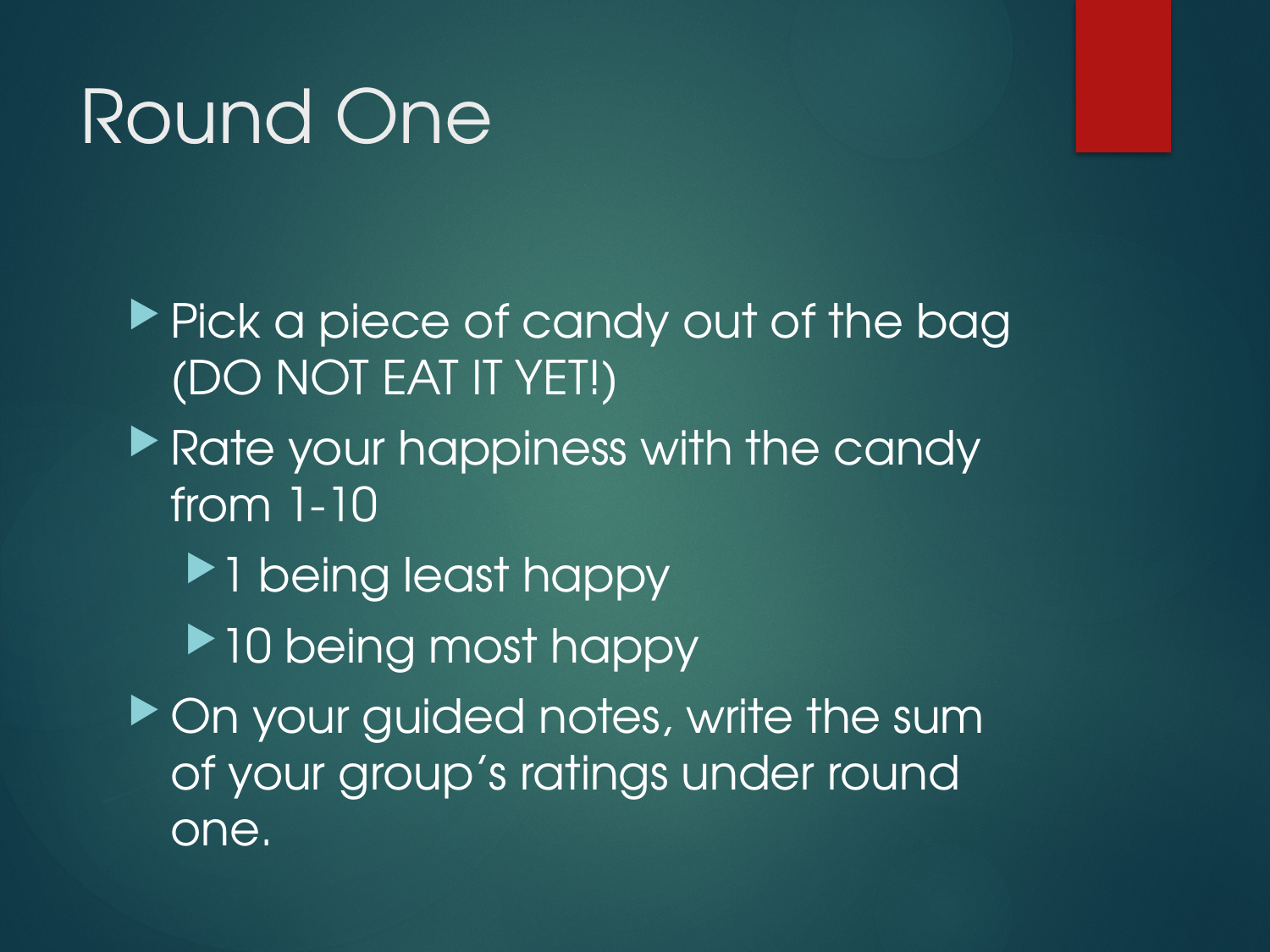

# Round One
Pick a piece of candy out of the bag (DO NOT EAT IT YET!)
Rate your happiness with the candy from 1-10
1 being least happy
10 being most happy
On your guided notes, write the sum of your group’s ratings under round one.